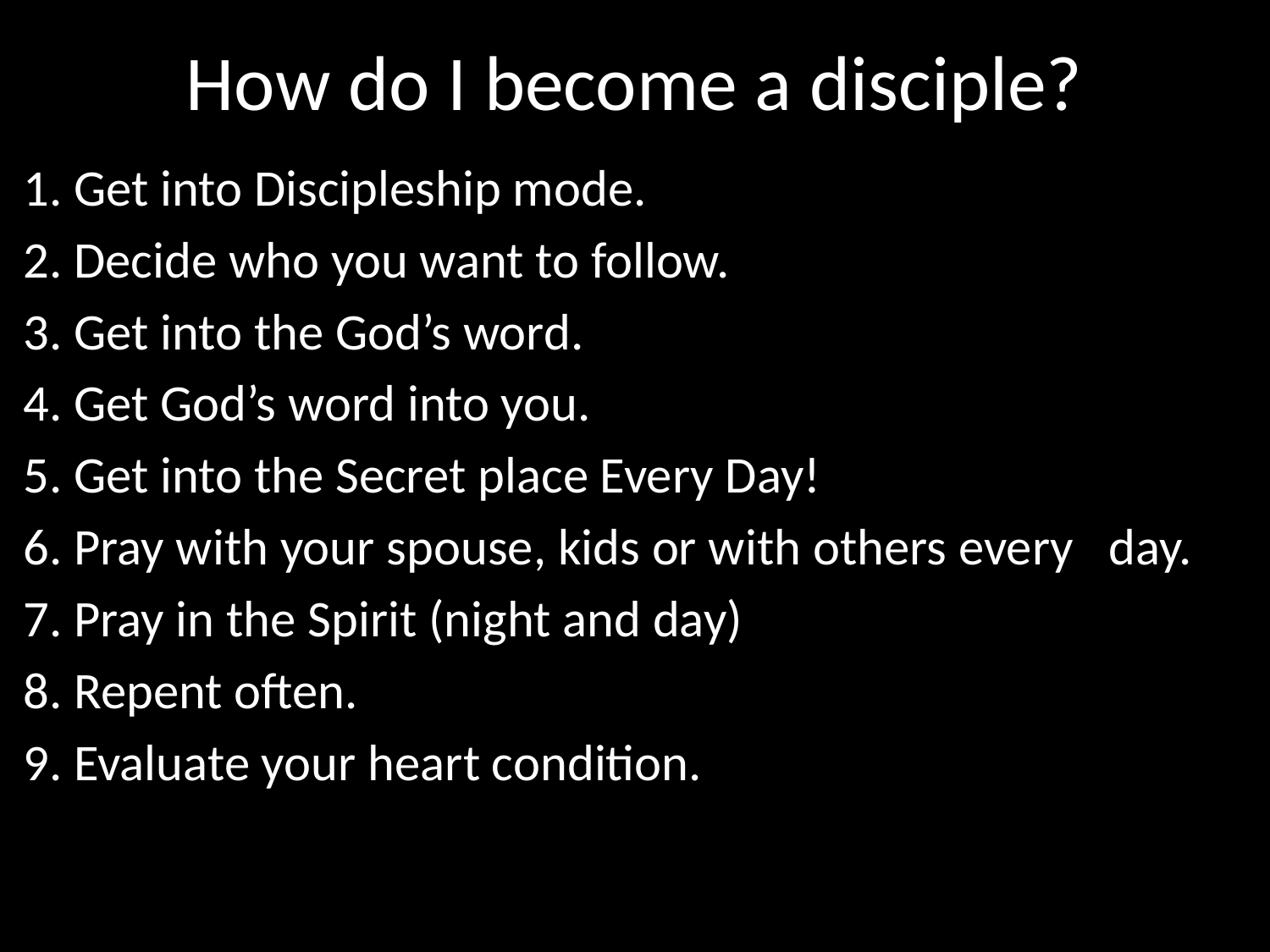

# How do I become a disciple?
1. Get into Discipleship mode.
2. Decide who you want to follow.
3. Get into the God’s word.
4. Get God’s word into you.
5. Get into the Secret place Every Day!
6. Pray with your spouse, kids or with others every   day.
7. Pray in the Spirit (night and day)
8. Repent often.
9. Evaluate your heart condition.